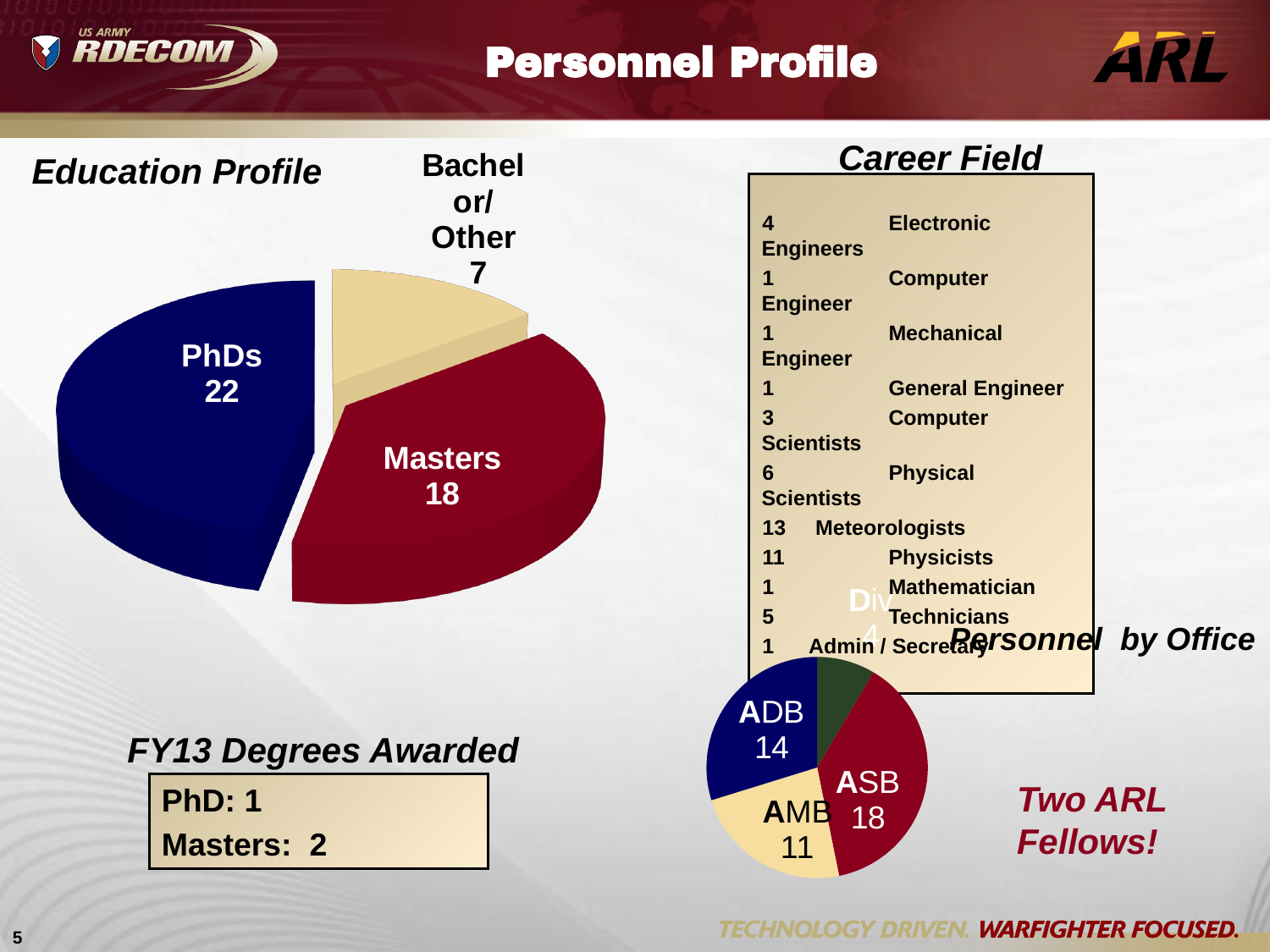

Personnel Profile

[unsupported chart]

Career Field
Education Profile

4	Electronic Engineers
1	Computer Engineer
1	Mechanical Engineer
1	General Engineer
3	Computer Scientists
6	Physical Scientists
13     Meteorologists
11	Physicists
1	Mathematician
5	Technicians
1      Admin / Secretary

### Chart

| Category | Personnel by Office |
|---|---|
| Div | 4.0 |
| ASB | 18.0 |
| AMB | 11.0 |
| ADB | 14.0 |
Personnel  by Office
FY13 Degrees Awarded
Two ARL Fellows!
PhD: 1
Masters:  2